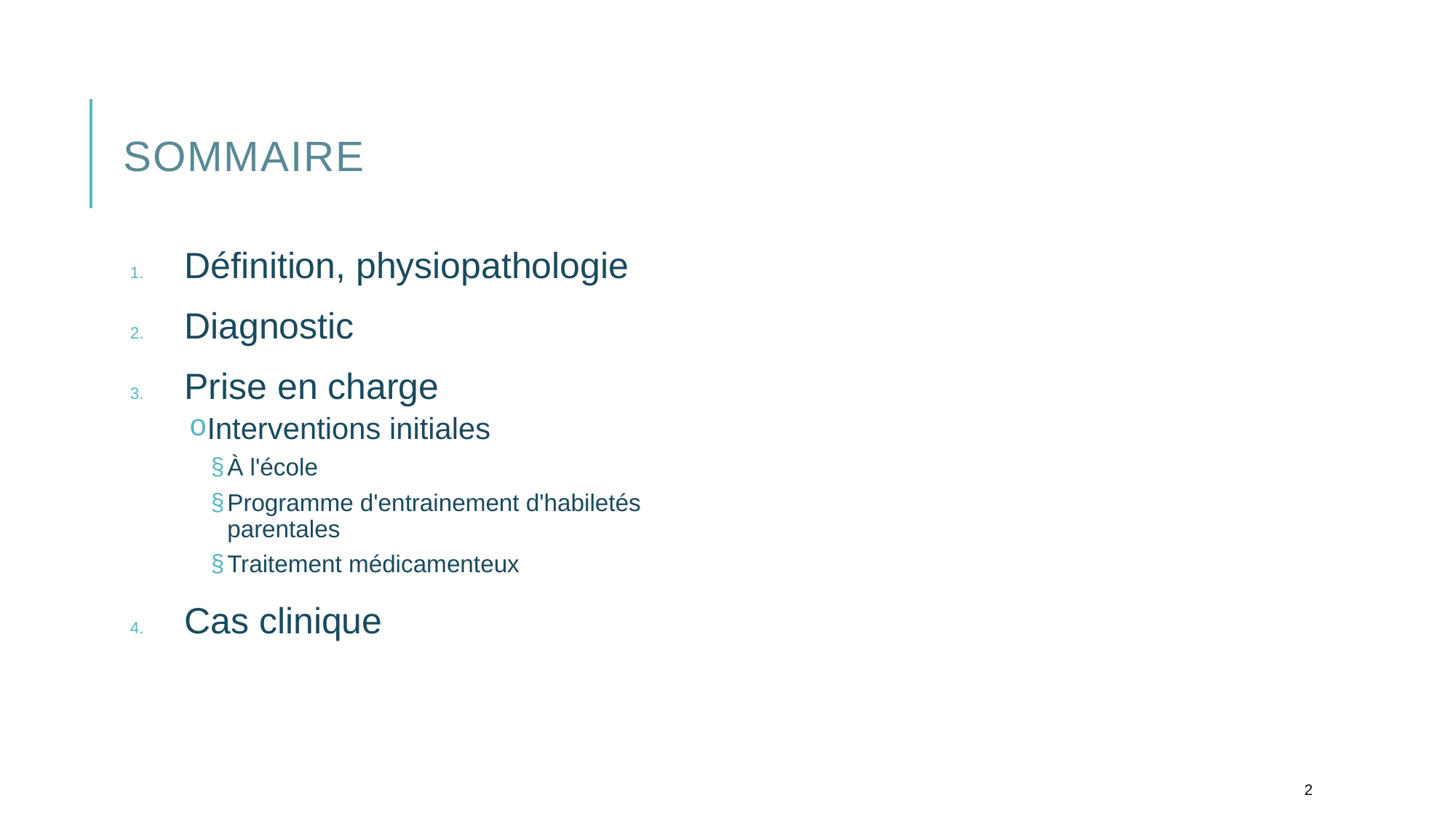

# SOMMAIRE
Définition, physiopathologie
Diagnostic
Prise en charge
Interventions initiales
À l'école
Programme d'entrainement d'habiletés parentales
Traitement médicamenteux
Cas clinique

2